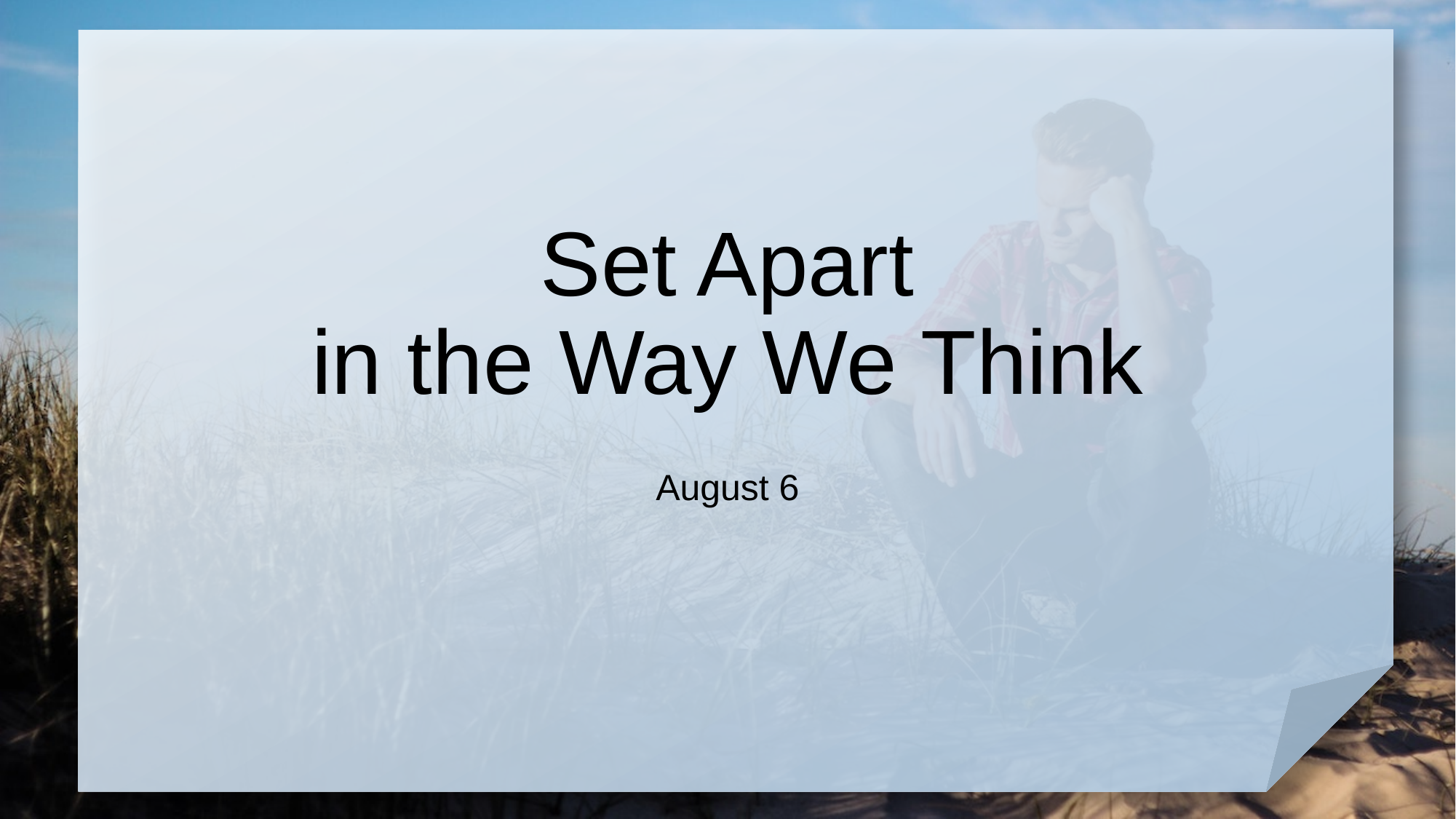

# Set Apart in the Way We Think
August 6